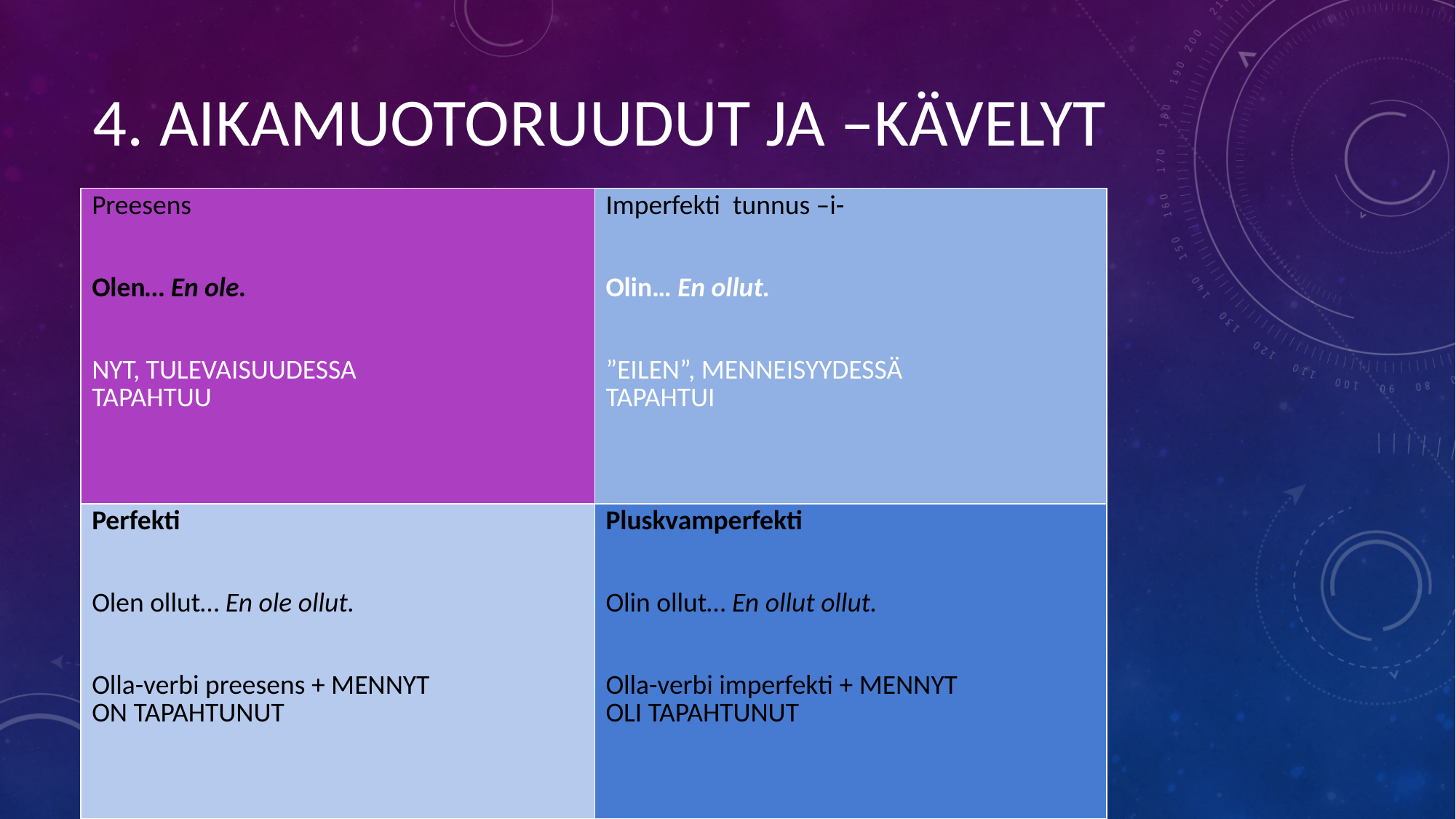

# 4. Aikamuotoruudut ja –kävelyt
| Preesens Olen… En ole. NYT, TULEVAISUUDESSA TAPAHTUU | Imperfekti tunnus –i- Olin… En ollut. ”EILEN”, MENNEISYYDESSÄ TAPAHTUI |
| --- | --- |
| Perfekti Olen ollut… En ole ollut. Olla-verbi preesens + MENNYT ON TAPAHTUNUT | Pluskvamperfekti Olin ollut… En ollut ollut. Olla-verbi imperfekti + MENNYT OLI TAPAHTUNUT |